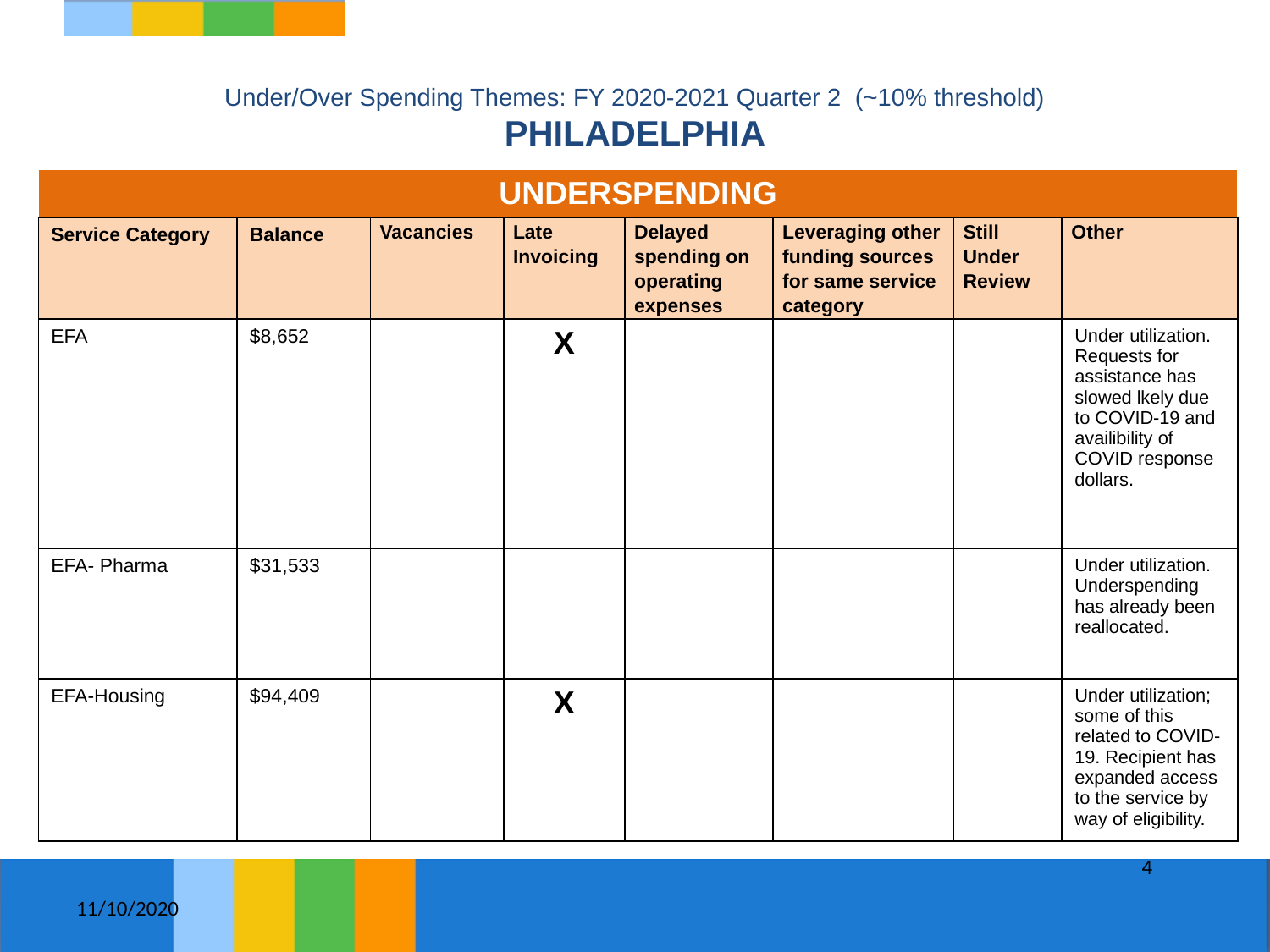

# Under/Over Spending Themes: FY 2020-2021 Quarter 2  (~10% threshold) PHILADELPHIA
| UNDERSPENDING |  |  |  |  |  |  |  |
| --- | --- | --- | --- | --- | --- | --- | --- |
| Service Category | Balance | Vacancies | Late Invoicing | Delayed spending on operating expenses | Leveraging other funding sources for same service category | Still Under Review | Other |
| EFA | $8,652 |  | X |  |  |  | Under utilization. Requests for assistance has slowed lkely due to COVID-19 and availibility of COVID response dollars. |
| EFA- Pharma | $31,533 |  |  |  |  |  | Under utilization. Underspending has already been reallocated. |
| EFA-Housing | $94,409 |  | X |  |  |  | Under utilization; some of this related to COVID-19. Recipient has expanded access to the service by way of eligibility. |
4
11/10/2020